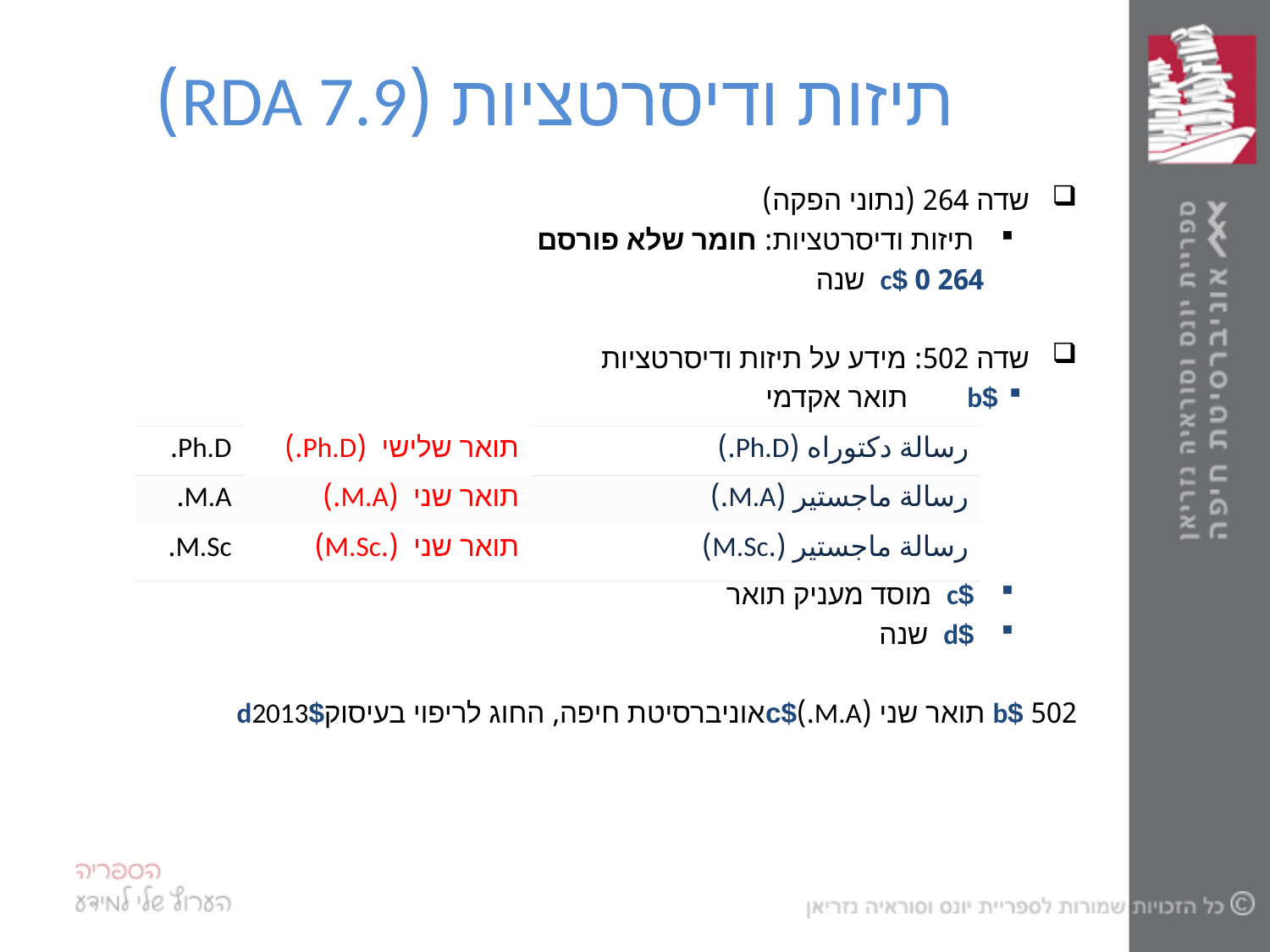

# תיזות ודיסרטציות (RDA 7.9)
שדה 264 (נתוני הפקה)
תיזות ודיסרטציות: חומר שלא פורסם
    264 0 $c  שנה

שדה 502: מידע על תיזות ודיסרטציות
$b        תואר אקדמי

$c  מוסד מעניק תואר
$d  שנה

502 $b תואר שני (M.A.)$cאוניברסיטת חיפה, החוג לריפוי בעיסוק$d2013

| Ph.D. | תואר שלישי (Ph.D.) | رسالة دكتوراه (Ph.D.) |
| --- | --- | --- |
| M.A. | תואר שני (M.A.) | رسالة ماجستير (M.A.) |
| M.Sc. | תואר שני (.M.Sc) | رسالة ماجستير (.M.Sc) |